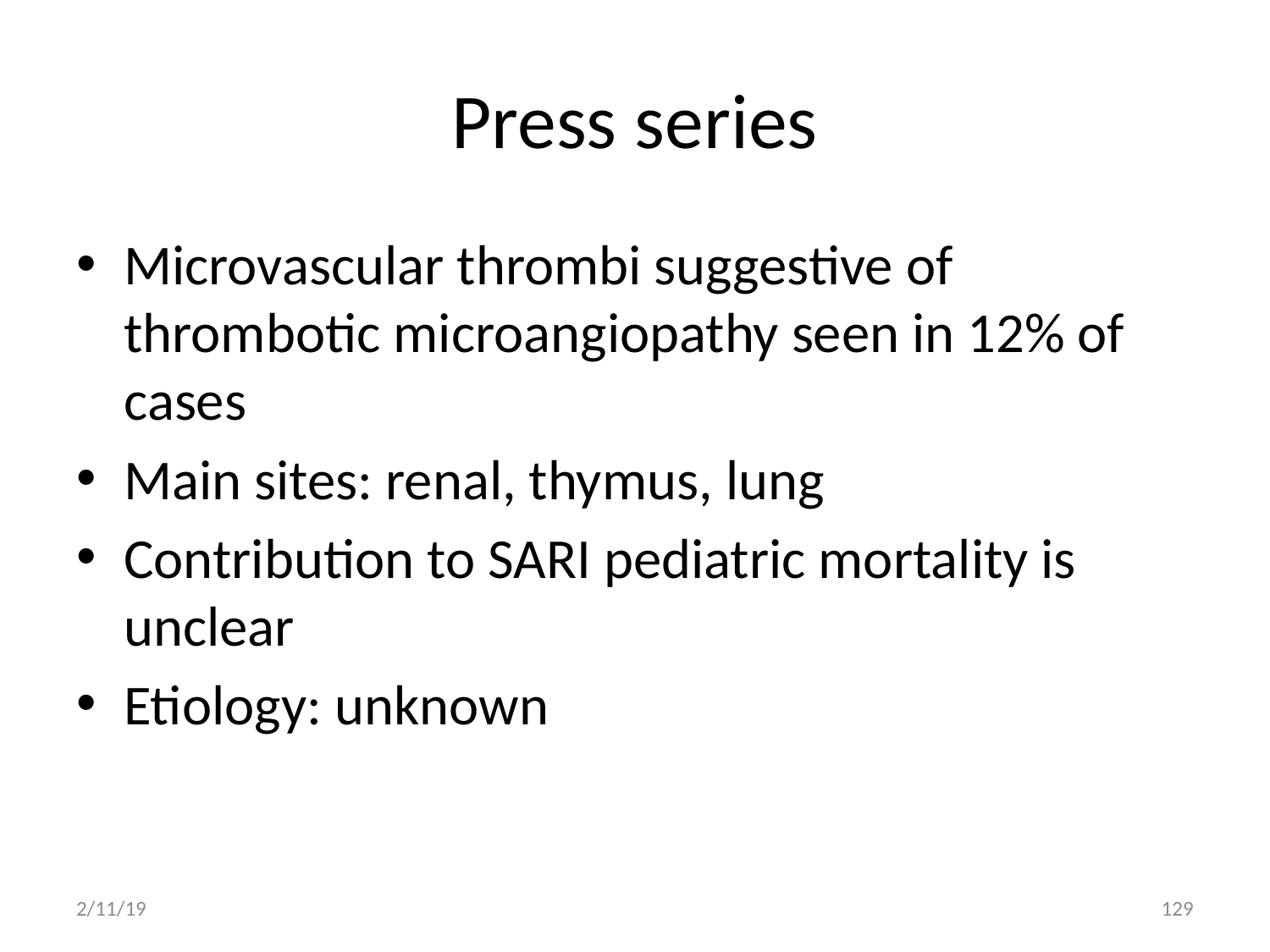

# Press series
Microvascular thrombi suggestive of thrombotic microangiopathy seen in 12% of cases
Main sites: renal, thymus, lung
Contribution to SARI pediatric mortality is unclear
Etiology: unknown
2/11/19
129